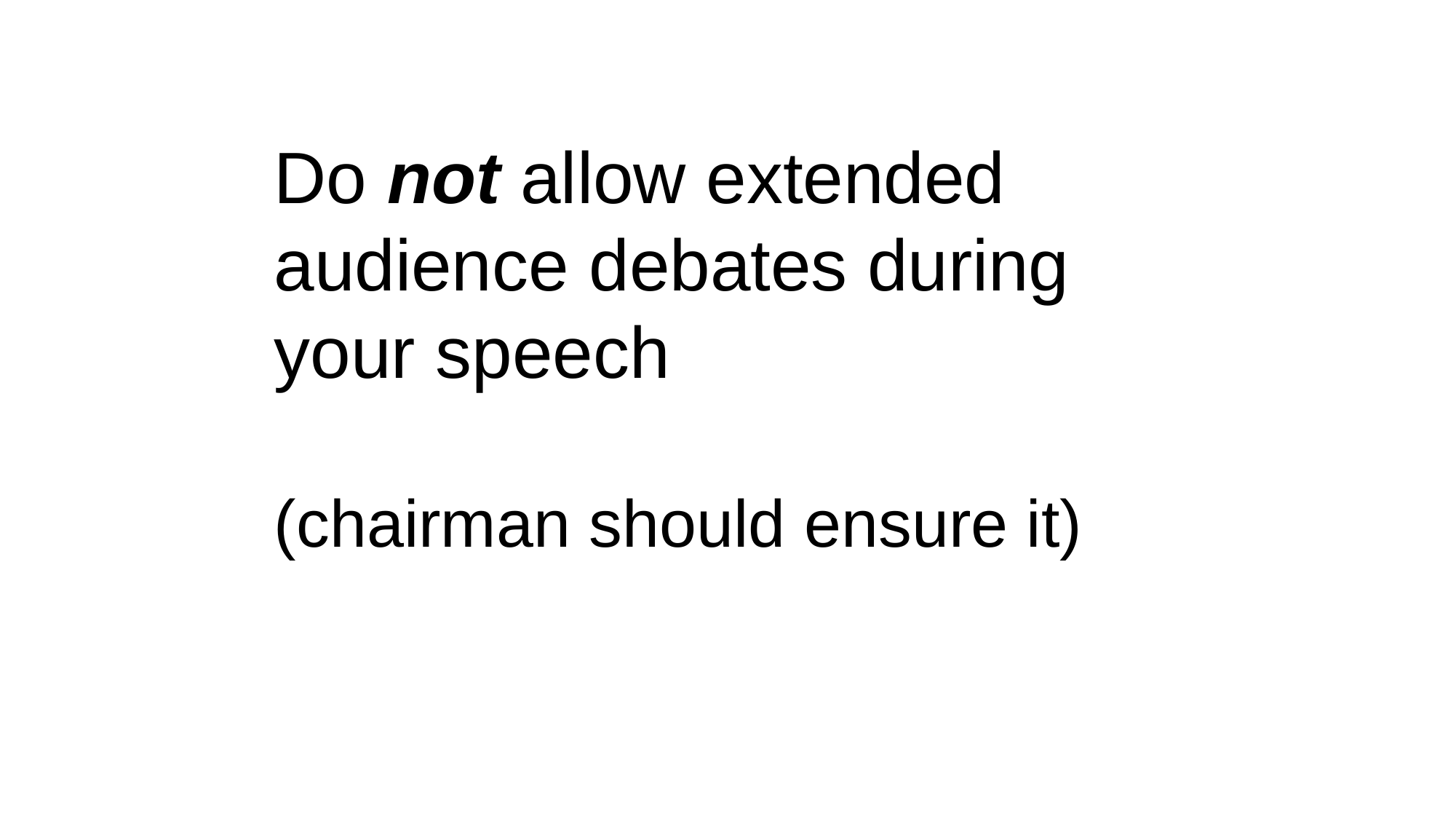

Do not allow extended audience debates during
your speech

(chairman should ensure it)